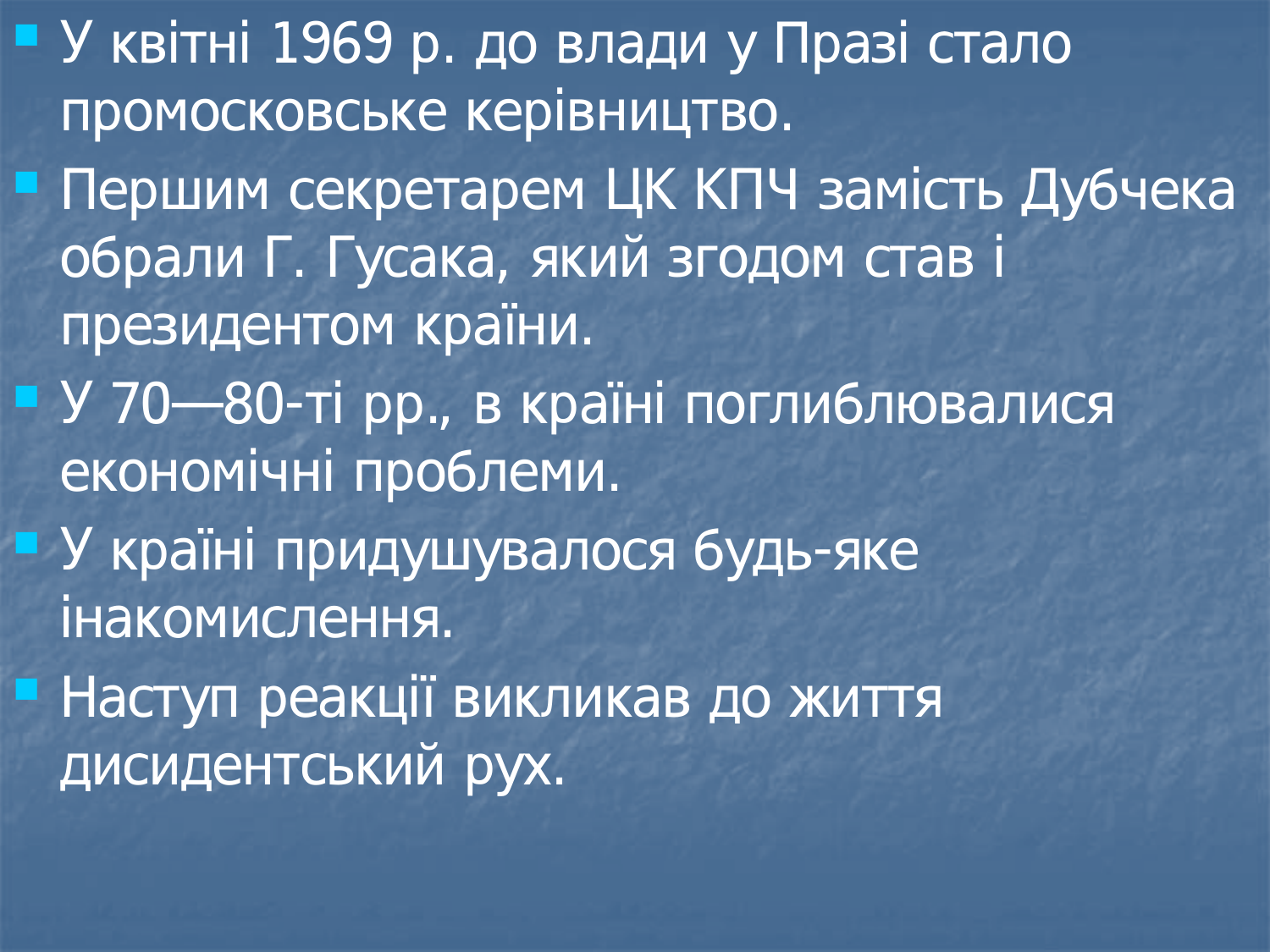

У квітні 1969 р. до влади у Празі стало промосковське керівництво.
Першим секретарем ЦК КПЧ замість Дубчека обрали Г. Гусака, який згодом став і президентом країни.
У 70—80-ті рр., в країні поглиблювалися економічні проблеми.
У країні придушувалося будь-яке інакомислення.
Наступ реакції викликав до життя дисидентський рух.